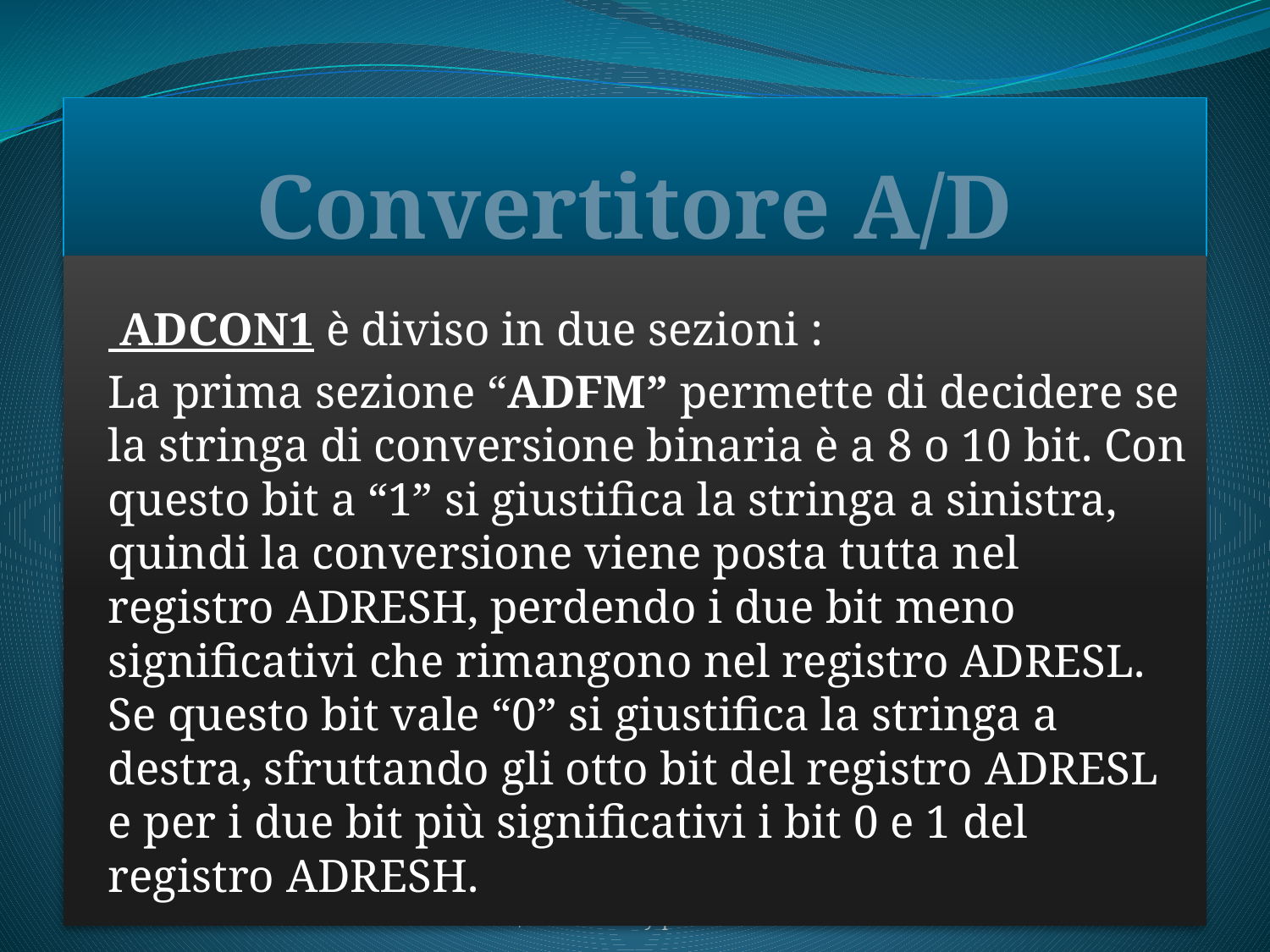

# Convertitore A/D

	 ADCON1 è diviso in due sezioni :
	La prima sezione “ADFM” permette di decidere se la stringa di conversione binaria è a 8 o 10 bit. Con questo bit a “1” si giustifica la stringa a sinistra, quindi la conversione viene posta tutta nel registro ADRESH, perdendo i due bit meno significativi che rimangono nel registro ADRESL. Se questo bit vale “0” si giustifica la stringa a destra, sfruttando gli otto bit del registro ADRESL e per i due bit più significativi i bit 0 e 1 del registro ADRESH.

Convertitore D/A con PIC  by prof. Romei
9